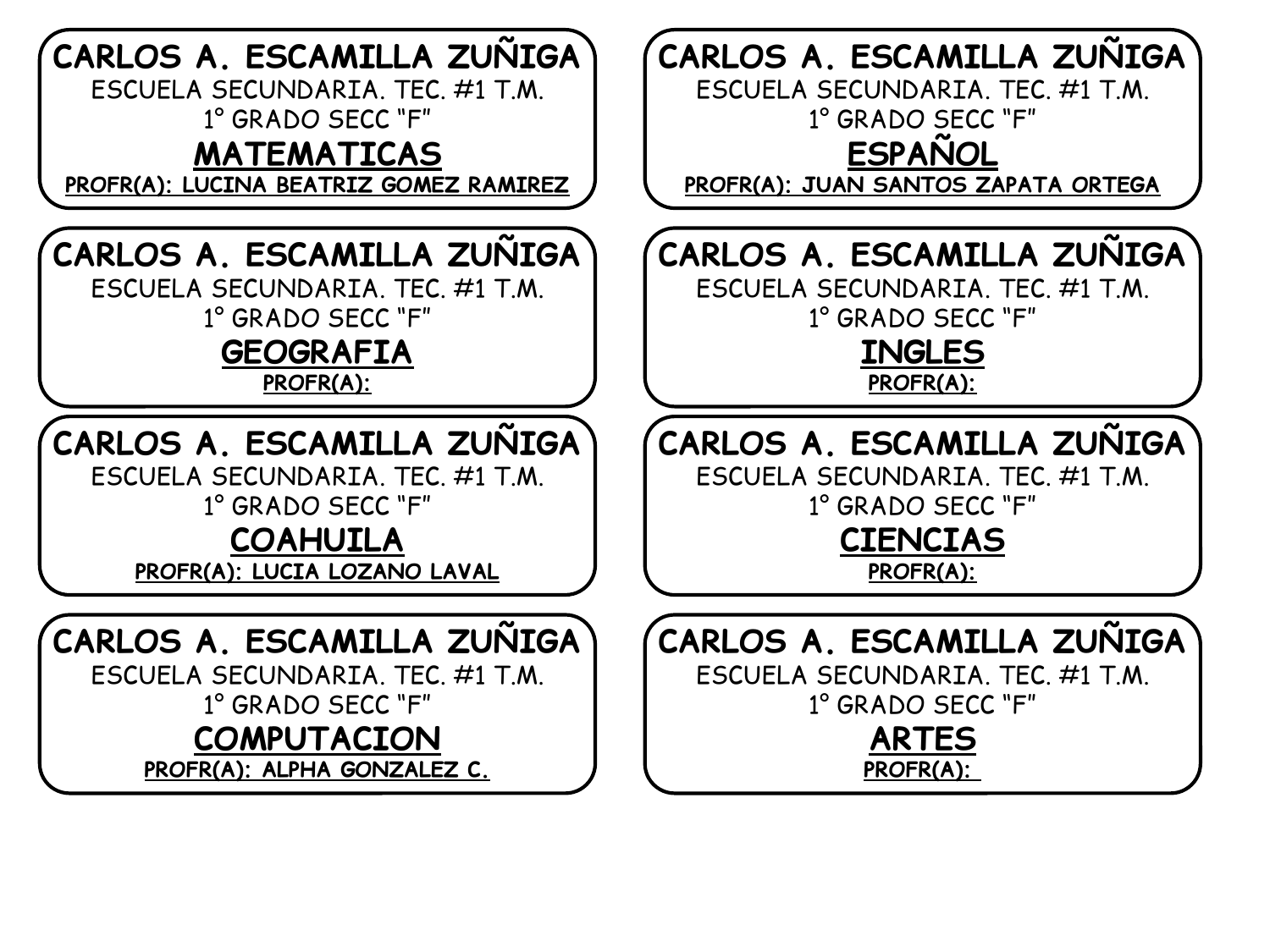

CARLOS A. ESCAMILLA ZUÑIGA
ESCUELA SECUNDARIA. TEC. #1 T.M.
1° GRADO SECC “F”
MATEMATICAS
PROFR(A): LUCINA BEATRIZ GOMEZ RAMIREZ

CARLOS A. ESCAMILLA ZUÑIGA
ESCUELA SECUNDARIA. TEC. #1 T.M.
1° GRADO SECC “F”
ESPAÑOL
PROFR(A): JUAN SANTOS ZAPATA ORTEGA

CARLOS A. ESCAMILLA ZUÑIGA
ESCUELA SECUNDARIA. TEC. #1 T.M.
1° GRADO SECC “F”
GEOGRAFIA
PROFR(A):

CARLOS A. ESCAMILLA ZUÑIGA
ESCUELA SECUNDARIA. TEC. #1 T.M.
1° GRADO SECC “F”
INGLES
PROFR(A):

CARLOS A. ESCAMILLA ZUÑIGA
ESCUELA SECUNDARIA. TEC. #1 T.M.
1° GRADO SECC “F”
COAHUILA
PROFR(A): LUCIA LOZANO LAVAL

CARLOS A. ESCAMILLA ZUÑIGA
ESCUELA SECUNDARIA. TEC. #1 T.M.
1° GRADO SECC “F”
CIENCIAS
PROFR(A):

CARLOS A. ESCAMILLA ZUÑIGA
ESCUELA SECUNDARIA. TEC. #1 T.M.
1° GRADO SECC “F”
COMPUTACION
PROFR(A): ALPHA GONZALEZ C.

CARLOS A. ESCAMILLA ZUÑIGA
ESCUELA SECUNDARIA. TEC. #1 T.M.
1° GRADO SECC “F”
ARTES
PROFR(A):